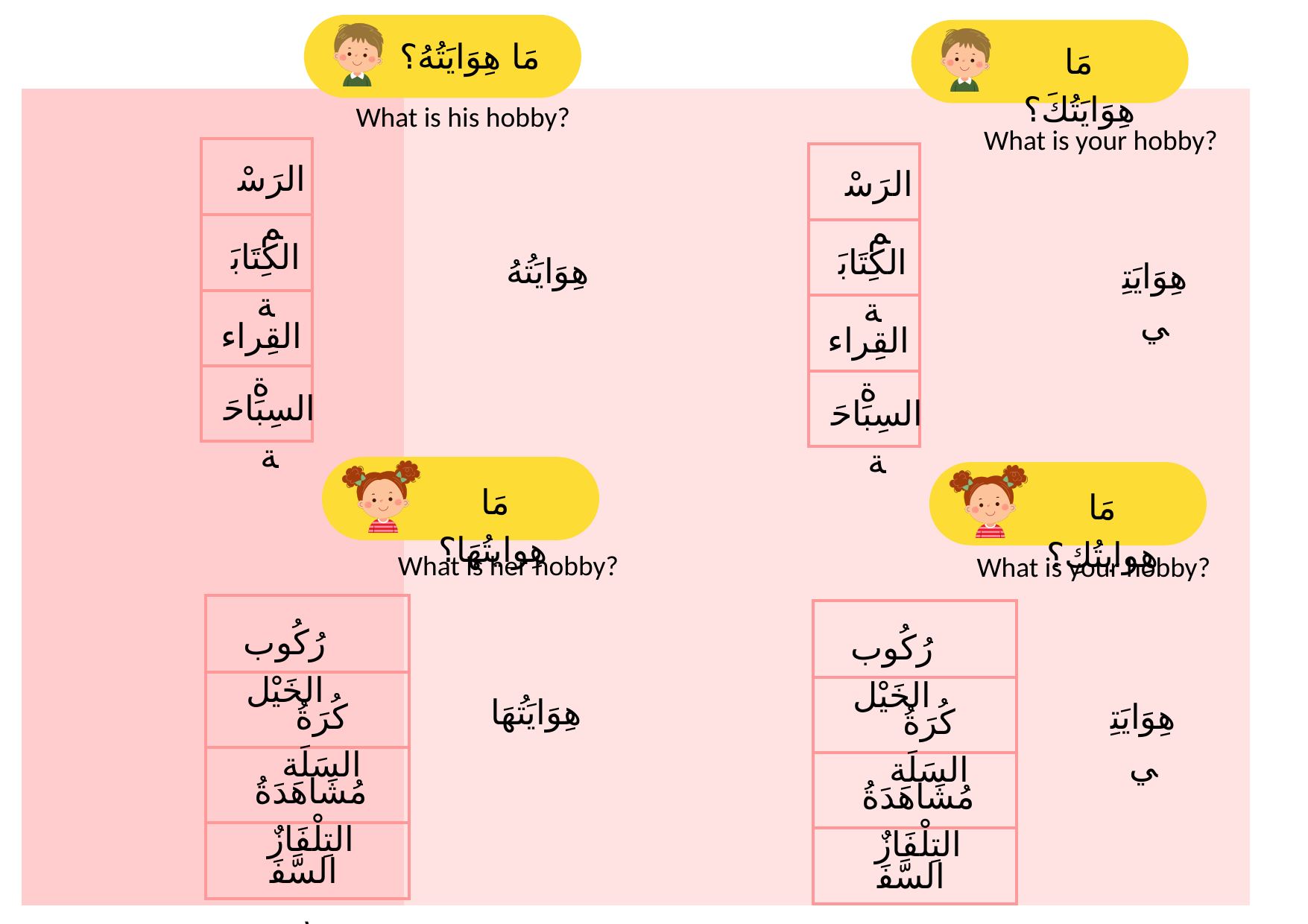

مَا هِوَايَتُهُ؟

مَا هِوَايَتُكَ؟
|  |  |  |
| --- | --- | --- |
|  |  |  |
What is his hobby?
What is your hobby?
|  |
| --- |
|  |
|  |
|  |
|  |
| --- |
|  |
|  |
|  |
الرَسْم
الرَسْم
الكِتَابَة
الكِتَابَة
هِوَايَتُهُ
هِوَايَتِي
القِراءة
القِراءة
السِبَاحَة
السِبَاحَة

مَا هِوايتُهَا؟
مَا هِوايتُكِ؟
What is her hobby?
What is your hobby?
|  |
| --- |
|  |
|  |
|  |
|  |
| --- |
|  |
|  |
|  |
رُكُوب الخَيْل
رُكُوب الخَيْل
هِوَايَتُهَا
كُرَةُ السَلَة
هِوَايَتِي
كُرَةُ السَلَة
مُشَاهَدَةُ التِلْفَازٌ
مُشَاهَدَةُ التِلْفَازٌ
السَّفَر
السَّفَر